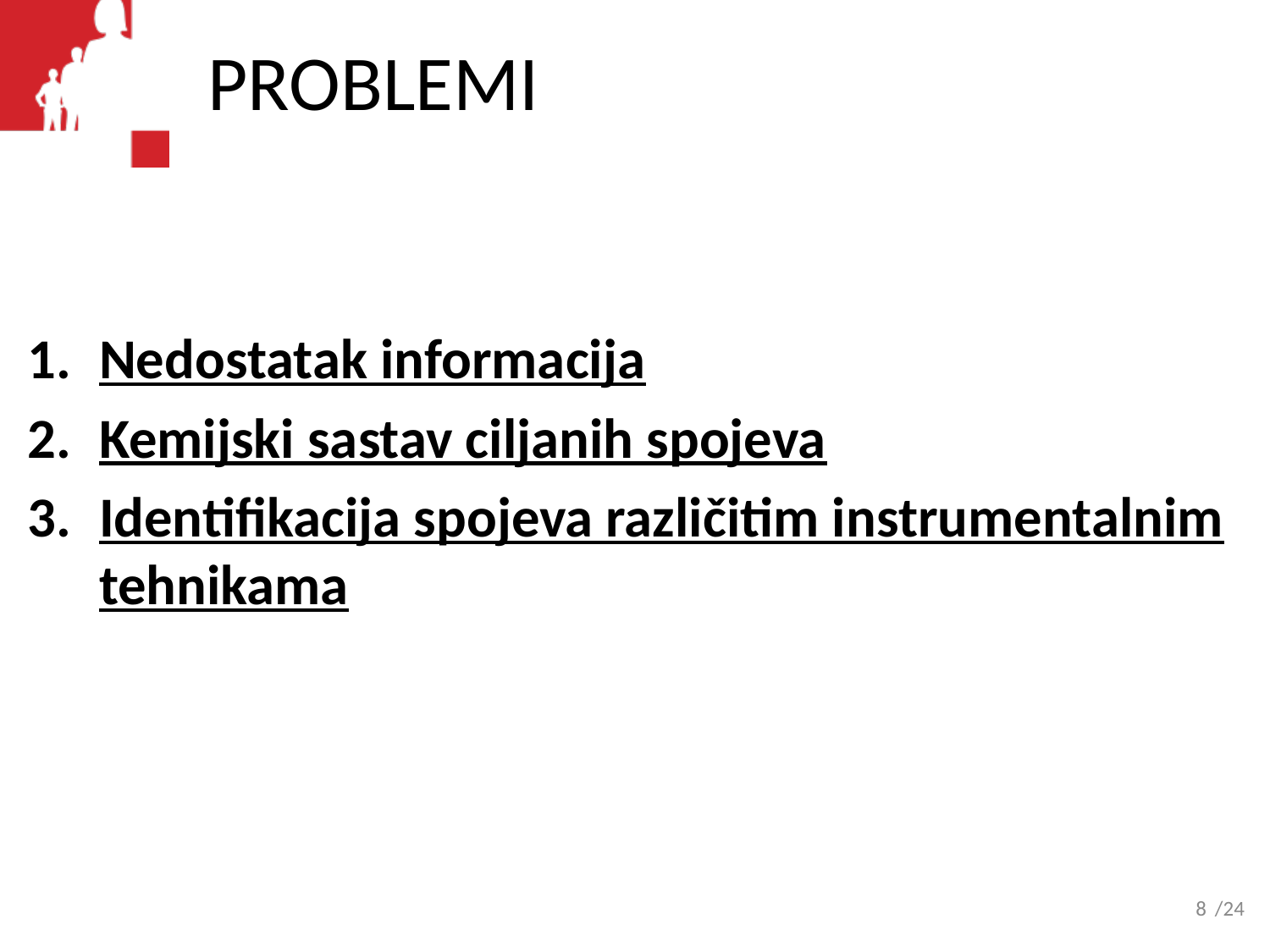

# PROBLEMI
Nedostatak informacija
Kemijski sastav ciljanih spojeva
Identifikacija spojeva različitim instrumentalnim tehnikama

8
/24